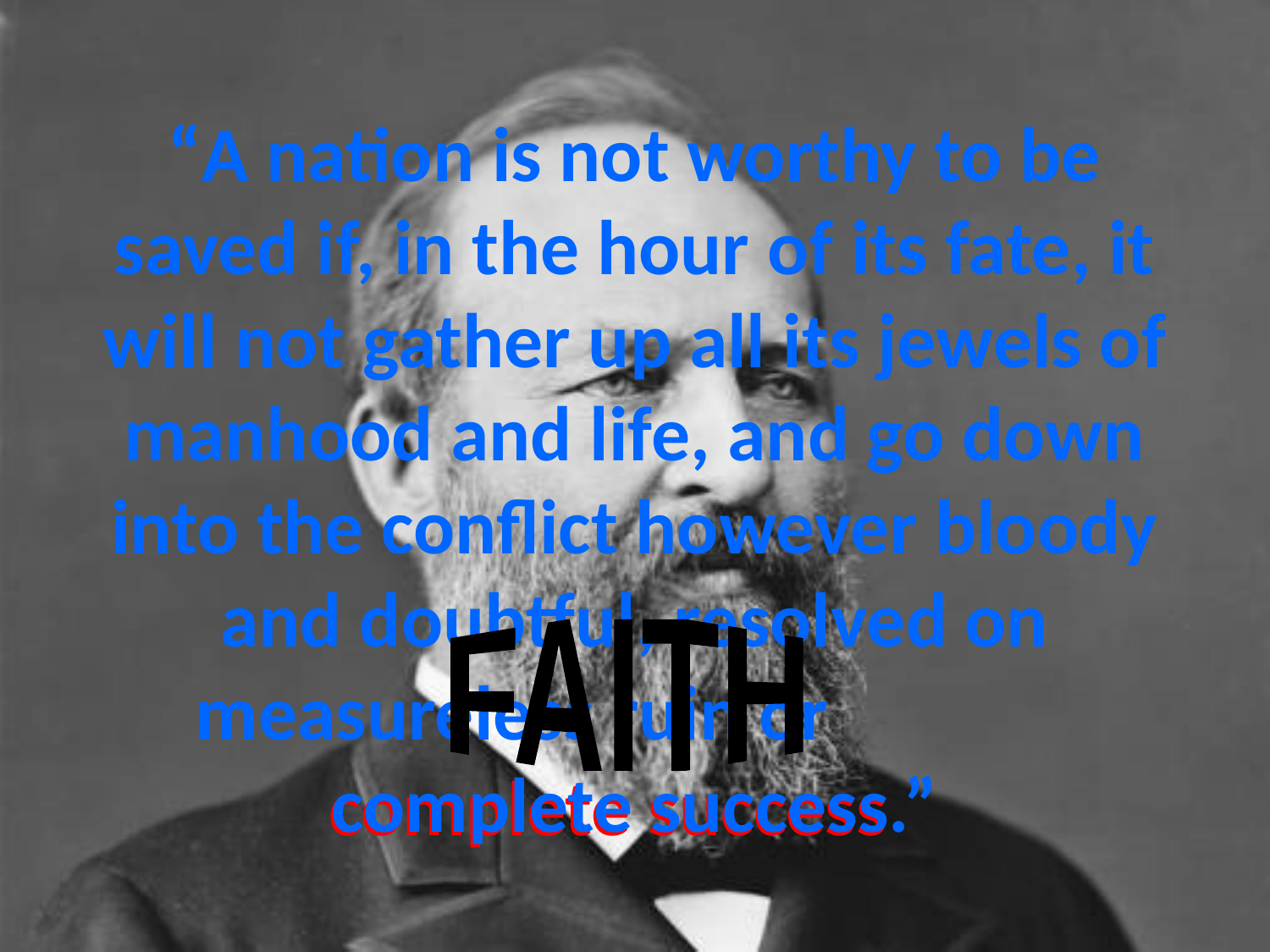

# “A nation is not worthy to be saved if, in the hour of its fate, it will not gather up all its jewels of manhood and life, and go down into the conflict however bloody and doubtful, resolved on measureless ruin or               complete success.”
FAITH
complete success